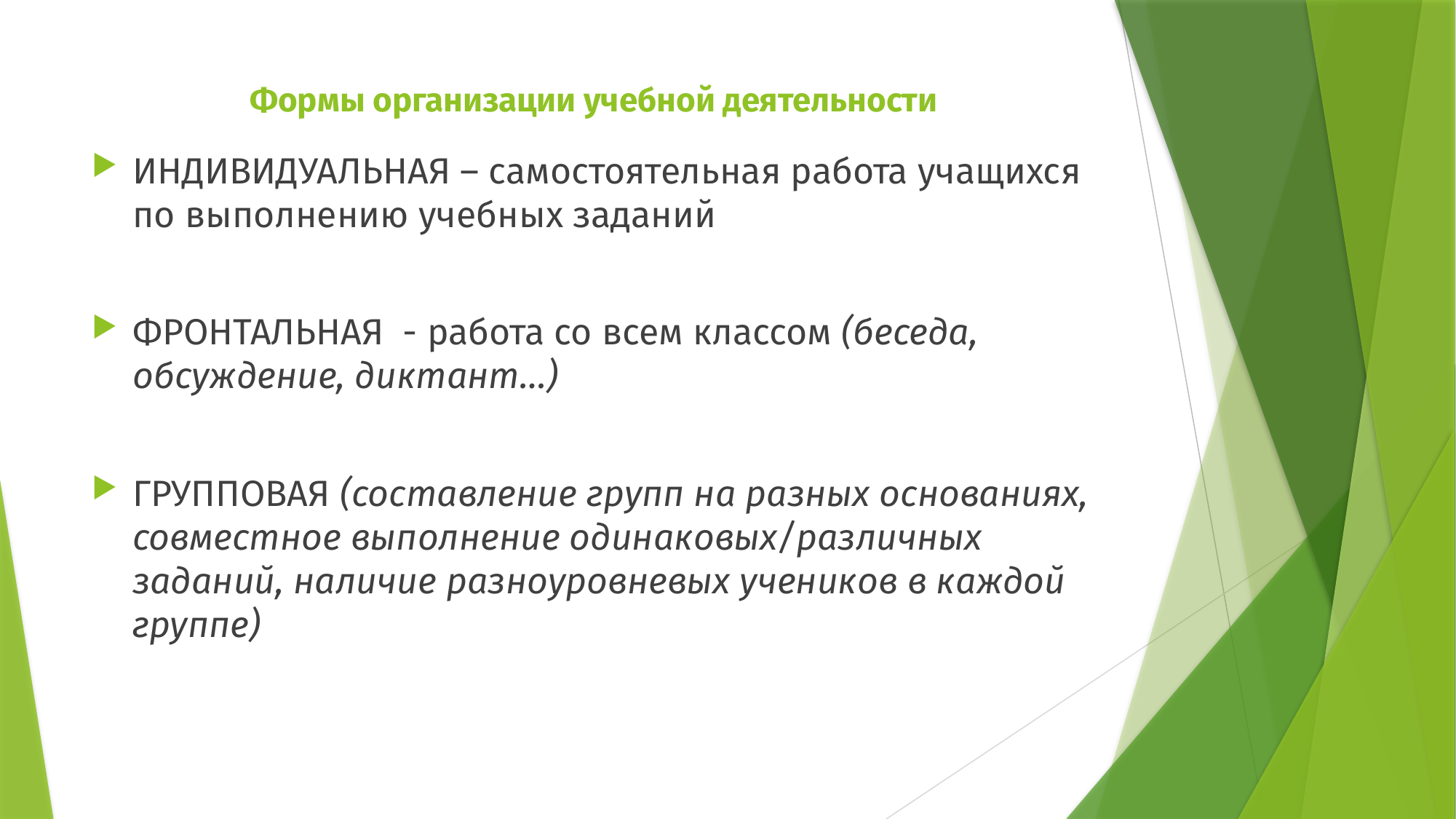

# Формы организации учебной деятельности
ИНДИВИДУАЛЬНАЯ – самостоятельная работа учащихся по выполнению учебных заданий

ФРОНТАЛЬНАЯ  - работа со всем классом (беседа, обсуждение, диктант…)

ГРУППОВАЯ (составление групп на разных основаниях, совместное выполнение одинаковых/различных заданий, наличие разноуровневых учеников в каждой группе)